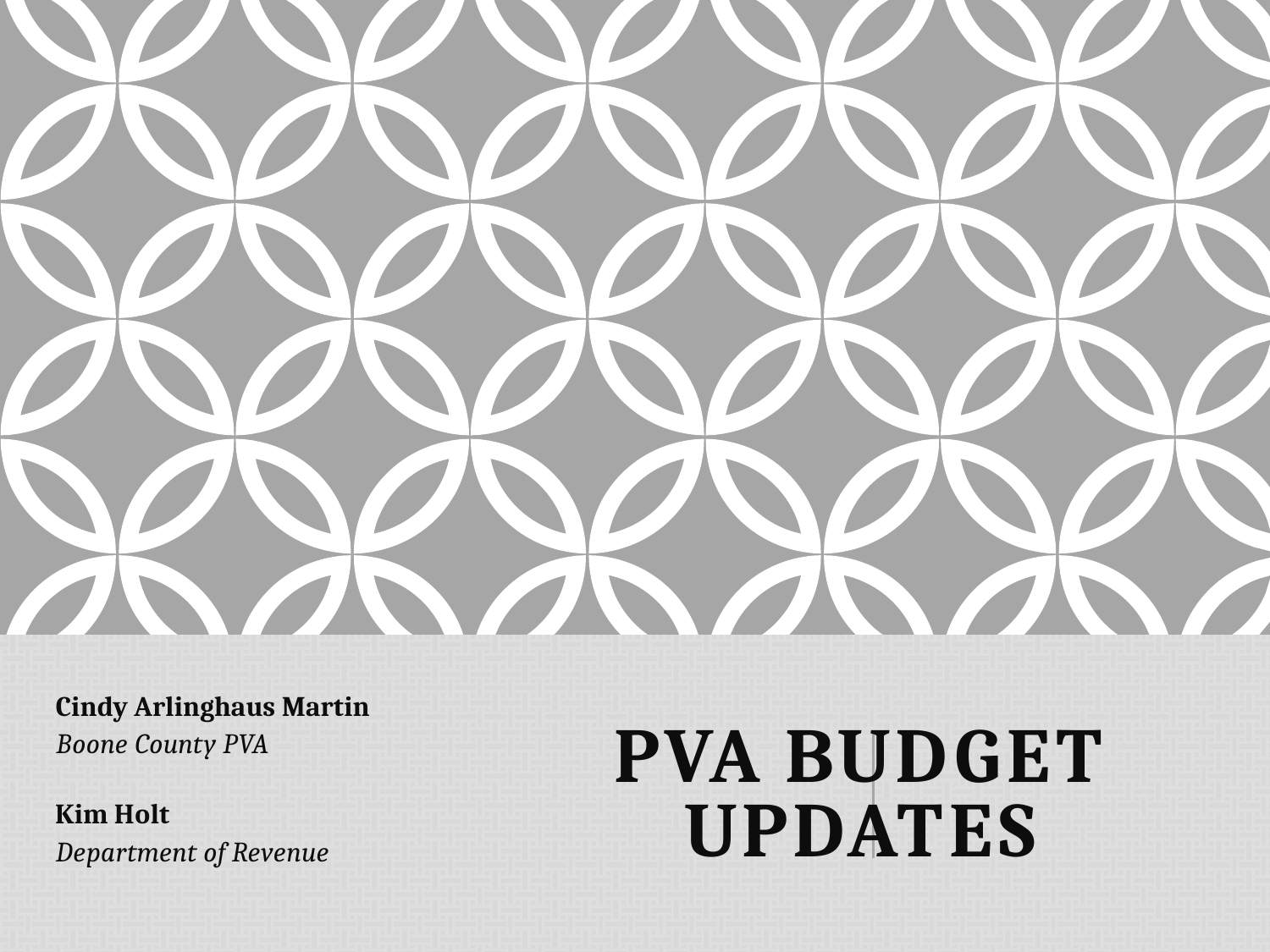

Cindy Arlinghaus Martin
Boone County PVA
Kim Holt
Department of Revenue
# PVA BUDGET UPDATES